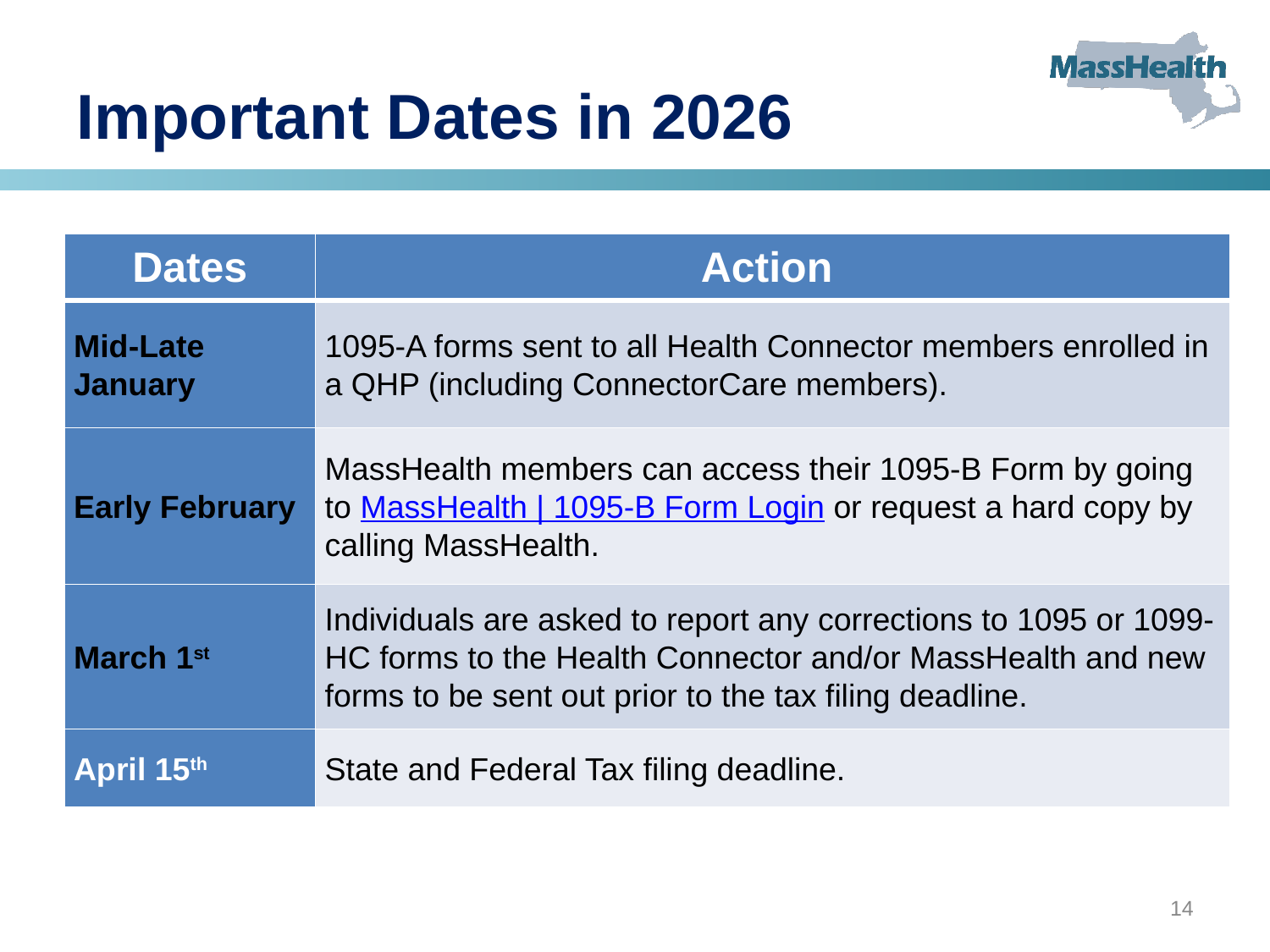

Important Dates in 2026
| Dates | Action |
| --- | --- |
| Mid-Late January | 1095-A forms sent to all Health Connector members enrolled in a QHP (including ConnectorCare members). |
| Early February | MassHealth members can access their 1095-B Form by going to MassHealth | 1095-B Form Login or request a hard copy by calling MassHealth. |
| March 1st | Individuals are asked to report any corrections to 1095 or 1099-HC forms to the Health Connector and/or MassHealth and new forms to be sent out prior to the tax filing deadline. |
| April 15th | State and Federal Tax filing deadline. |
14